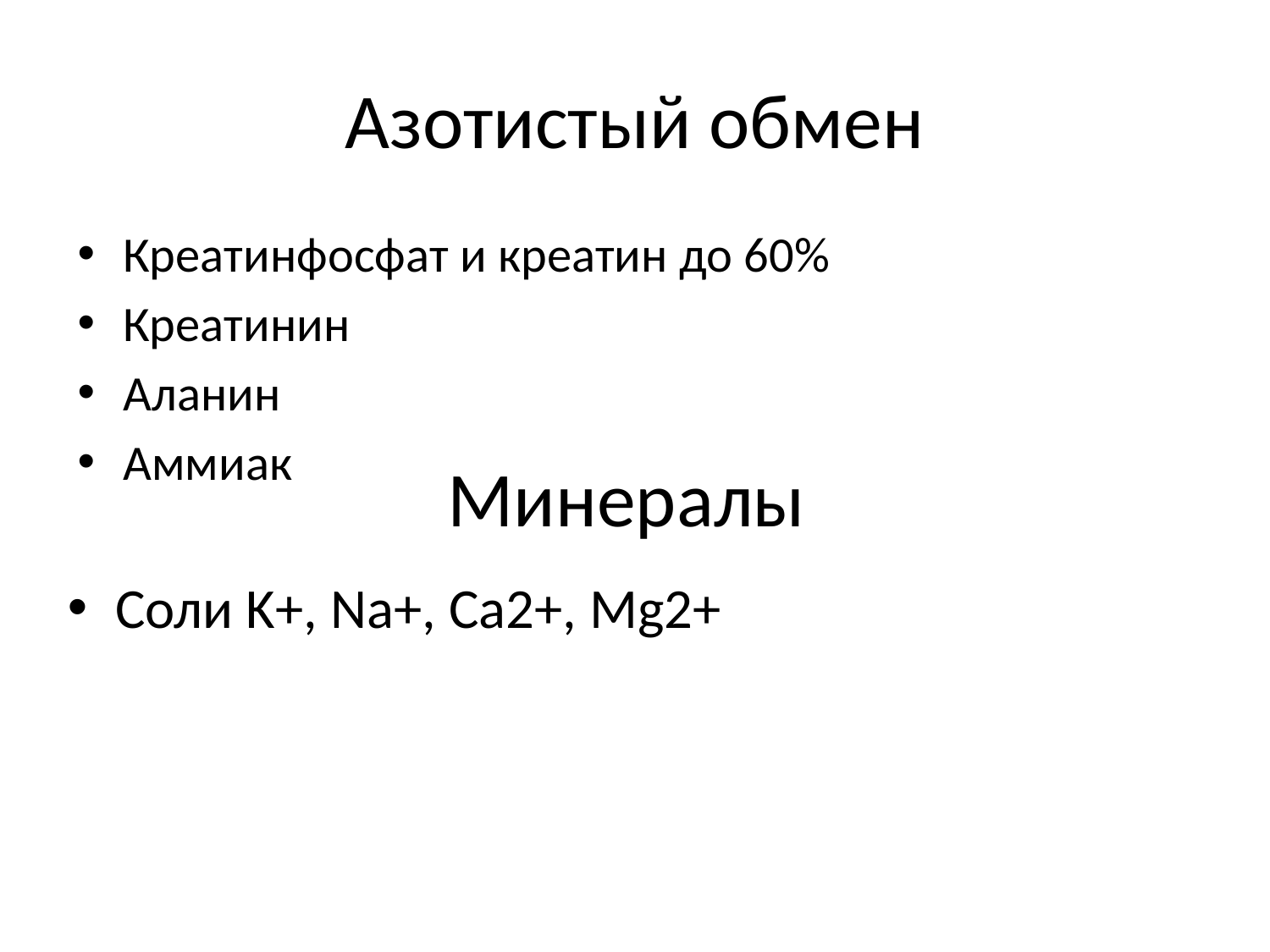

# Азотистый обмен
Креатинфосфат и креатин до 60%
Креатинин
Аланин
Аммиак
Минералы
Соли K+, Na+, Ca2+, Mg2+